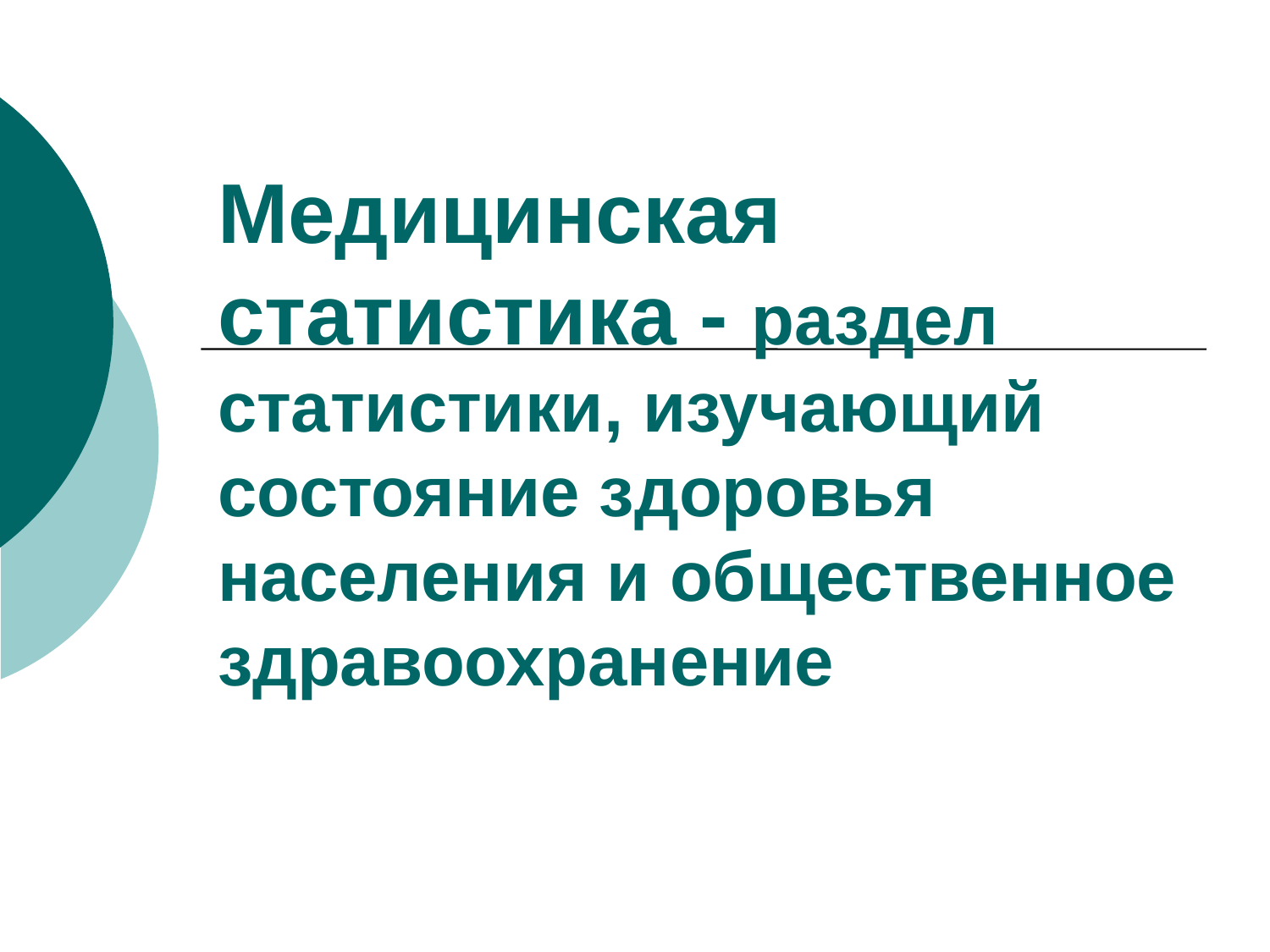

# Медицинская статистика - раздел статистики, изучающий состояние здоровья населения и общественное здравоохранение